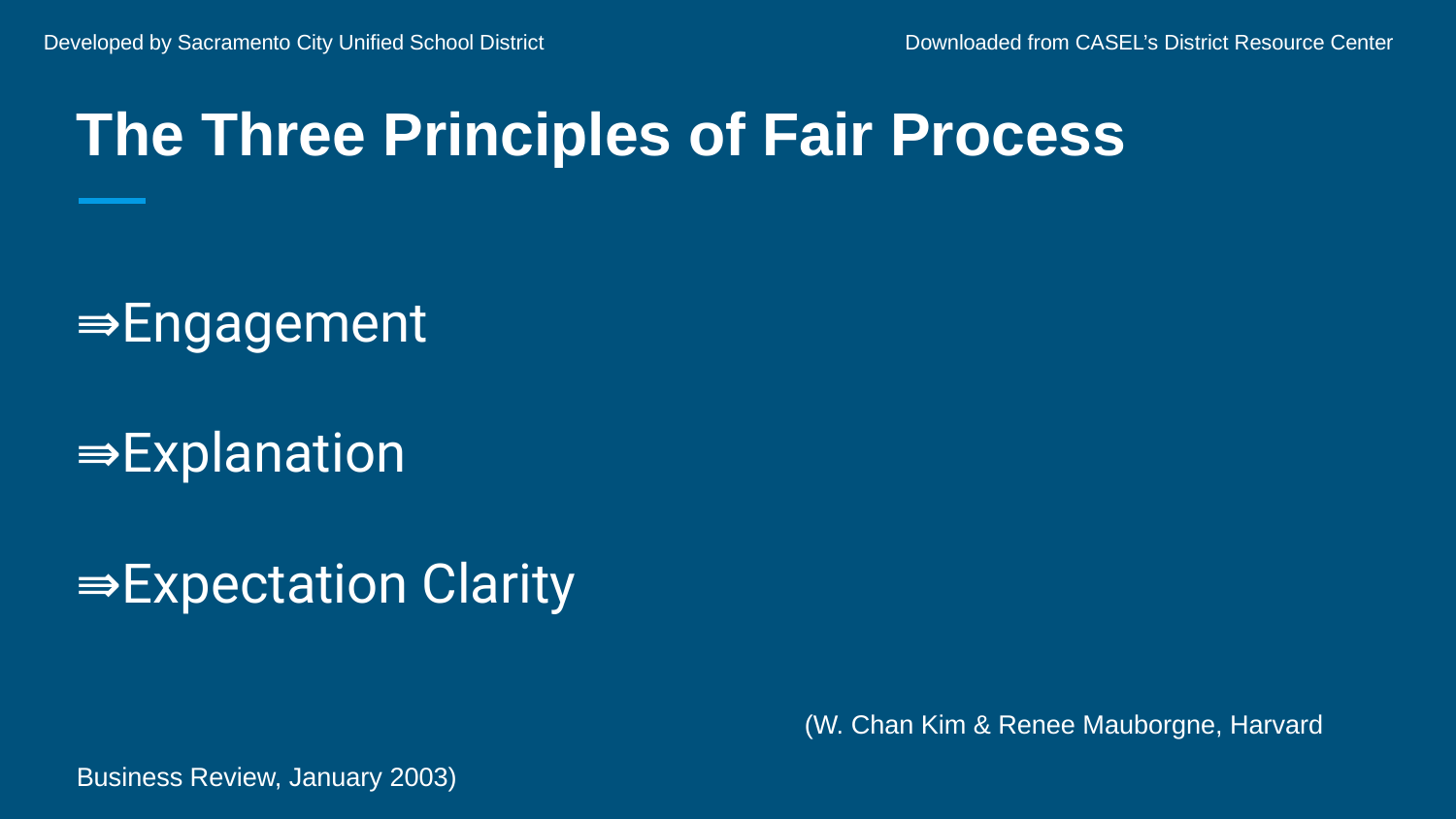

Developed by Sacramento City Unified School District	 	                       Downloaded from CASEL’s District Resource Center
# The Three Principles of Fair Process
⇛Engagement
⇛Explanation
⇛Expectation Clarity
					(W. Chan Kim & Renee Mauborgne, Harvard Business Review, January 2003)